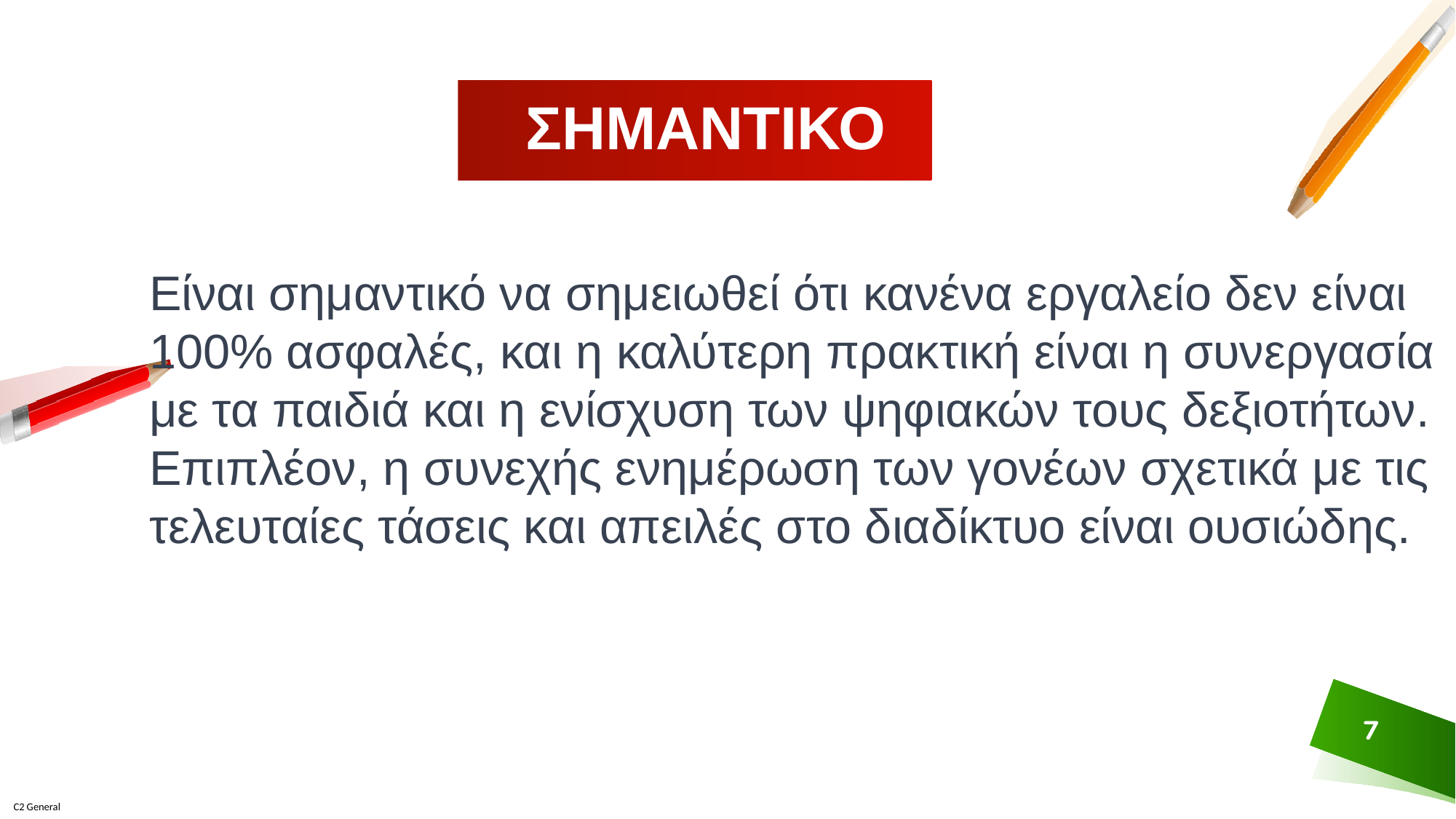

# ΣΗΜΑΝΤΙΚΟ
Είναι σημαντικό να σημειωθεί ότι κανένα εργαλείο δεν είναι 100% ασφαλές, και η καλύτερη πρακτική είναι η συνεργασία με τα παιδιά και η ενίσχυση των ψηφιακών τους δεξιοτήτων. Επιπλέον, η συνεχής ενημέρωση των γονέων σχετικά με τις τελευταίες τάσεις και απειλές στο διαδίκτυο είναι ουσιώδης.
7